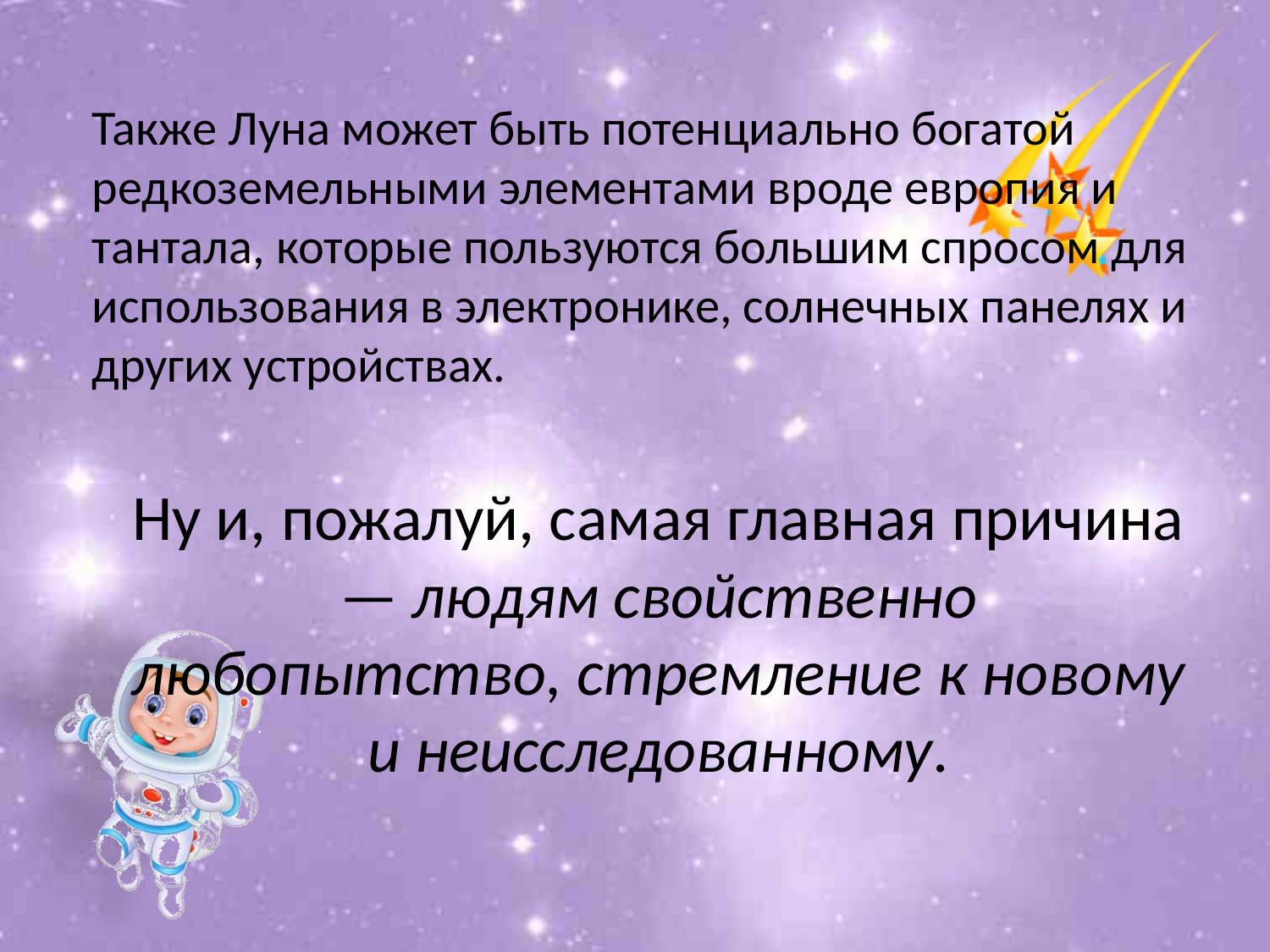

Также Луна может быть потенциально богатой редкоземельными элементами вроде европия и тантала, которые пользуются большим спросом для использования в электронике, солнечных панелях и других устройствах.

# Ну и, пожалуй, самая главная причина — людям свойственно любопытство, стремление к новому и неисследованному.